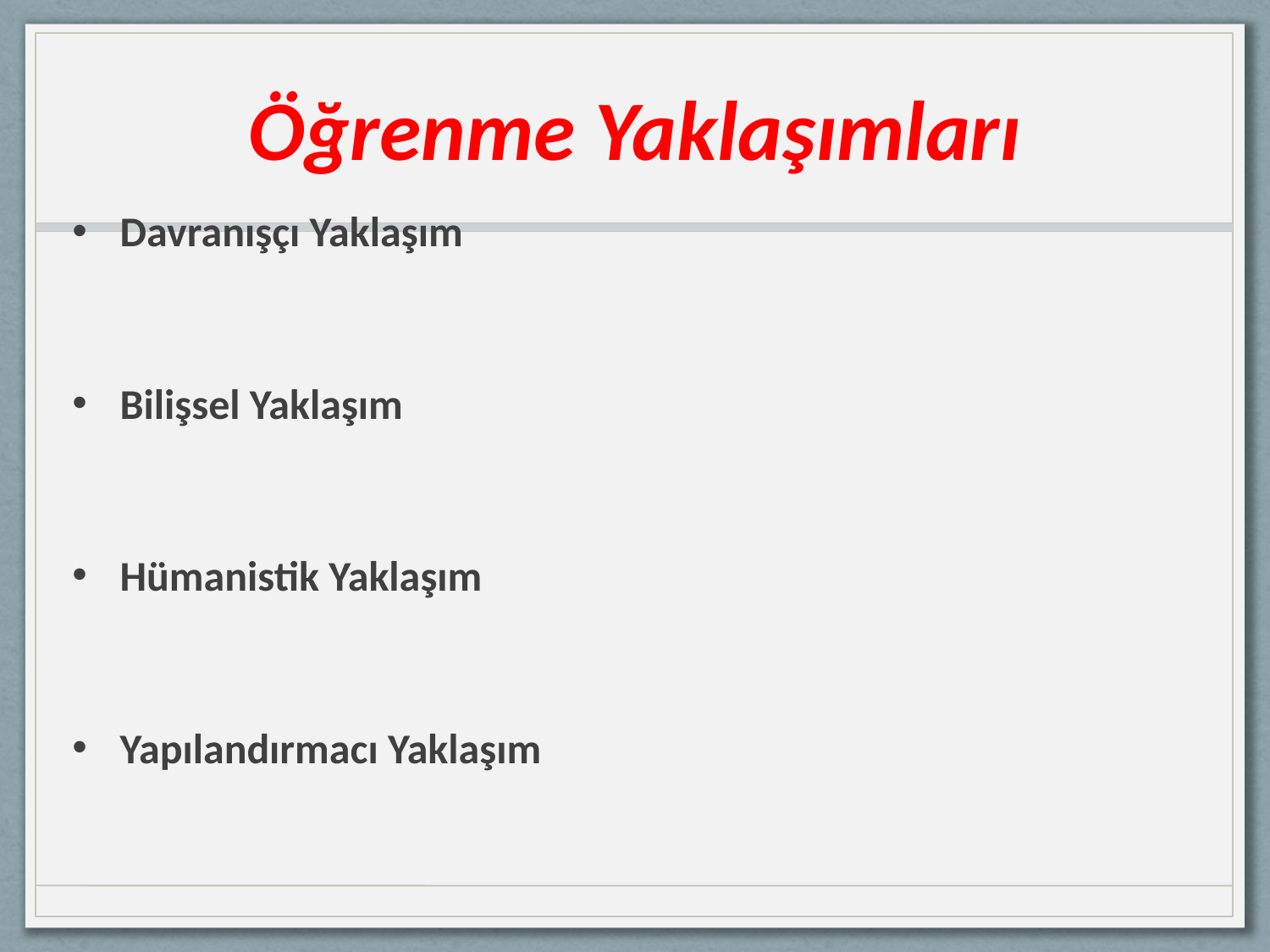

# Öğrenme Yaklaşımları
Davranışçı Yaklaşım

Bilişsel Yaklaşım

Hümanistik Yaklaşım

Yapılandırmacı Yaklaşım